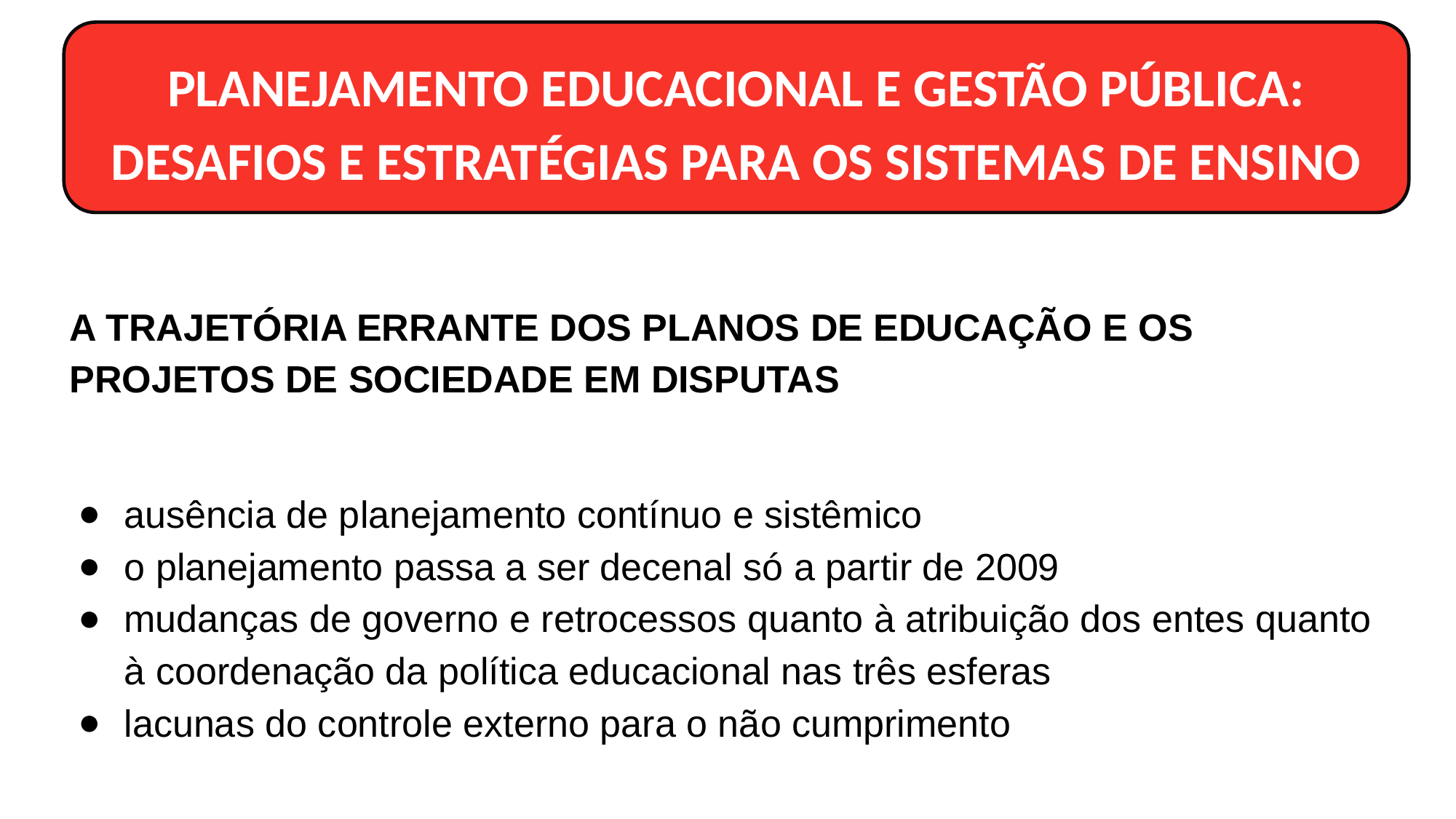

PLANEJAMENTO EDUCACIONAL E GESTÃO PÚBLICA: DESAFIOS E ESTRATÉGIAS PARA OS SISTEMAS DE ENSINO
A TRAJETÓRIA ERRANTE DOS PLANOS DE EDUCAÇÃO E OS PROJETOS DE SOCIEDADE EM DISPUTAS

ausência de planejamento contínuo e sistêmico
o planejamento passa a ser decenal só a partir de 2009
mudanças de governo e retrocessos quanto à atribuição dos entes quanto à coordenação da política educacional nas três esferas
lacunas do controle externo para o não cumprimento